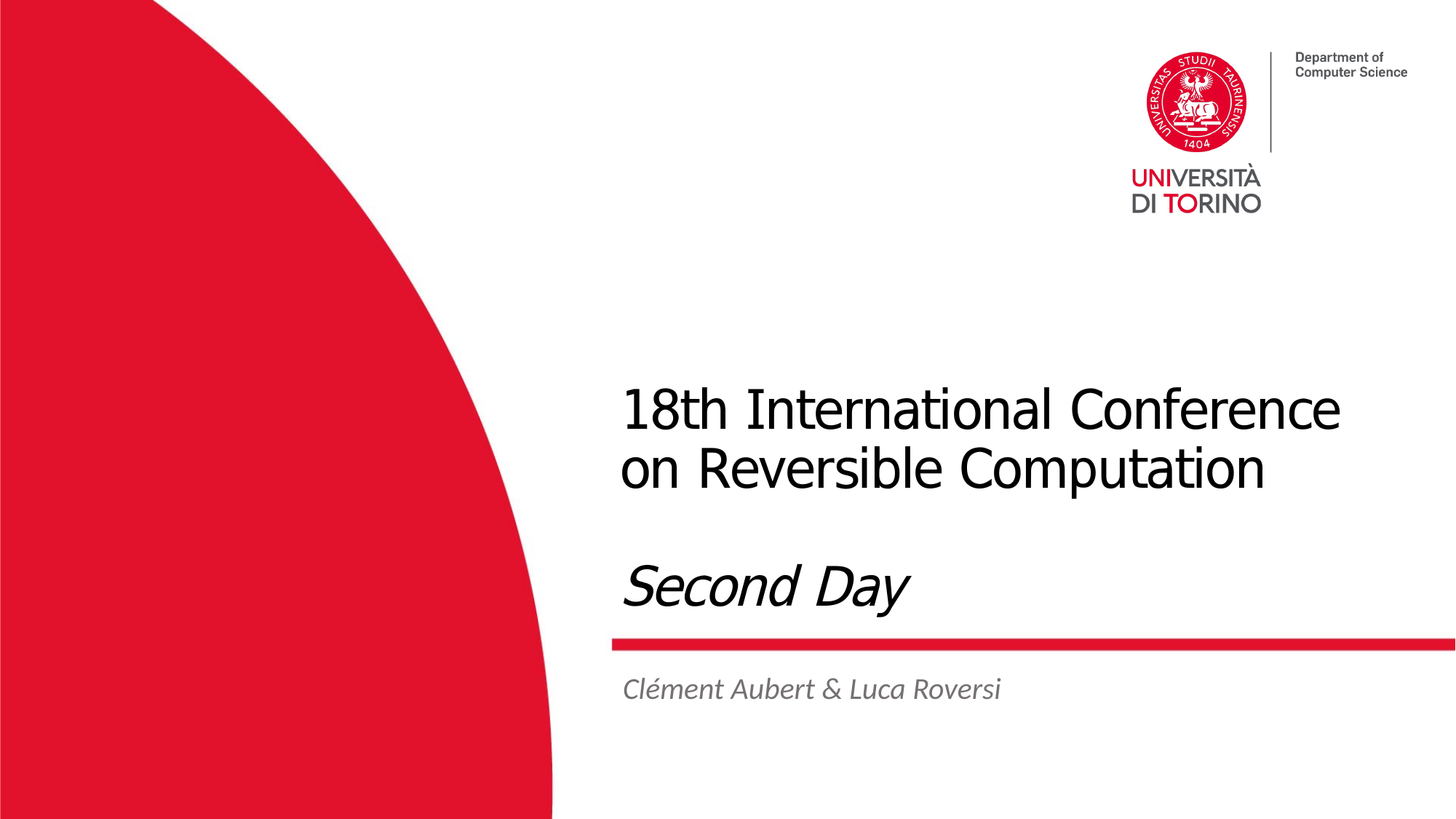

# 18th International Conference on Reversible Computation Second Day

Clément Aubert & Luca Roversi